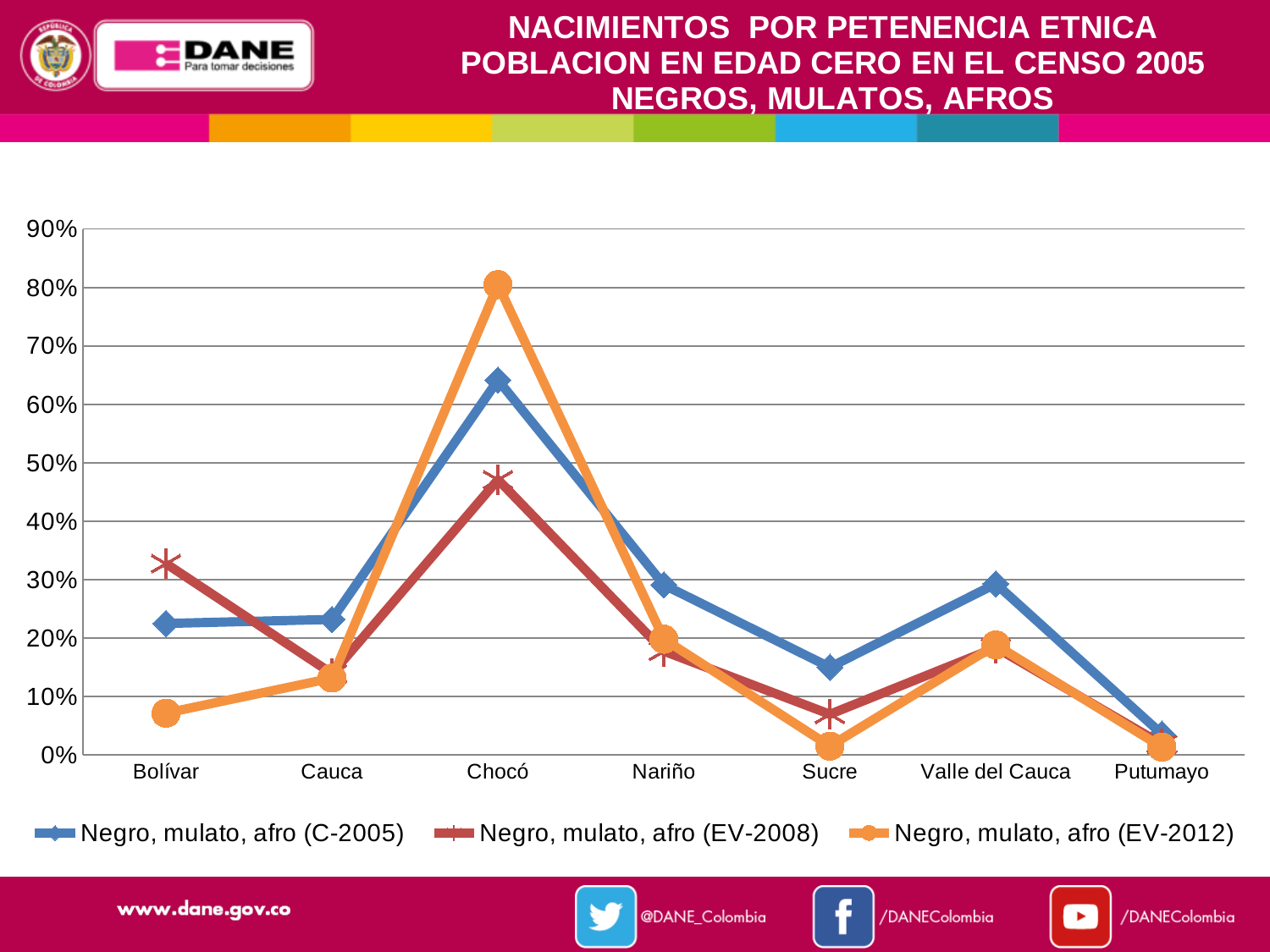

### Chart: NACIMIENTOS  POR PETENENCIA ETNICA
POBLACION EN EDAD CERO EN EL CENSO 2005
NEGROS, MULATOS, AFROS

| Category | Negro, mulato, afro (C-2005) | Negro, mulato, afro (EV-2008) | Negro, mulato, afro (EV-2012) |
|---|---|---|---|
| Bolívar | 0.22502034647134062 | 0.3274448154030665 | 0.07161049894099042 |
| Cauca | 0.23193916349809898 | 0.13926901091287033 | 0.13158341347513727 |
| Chocó | 0.641662310507057 | 0.471084770114943 | 0.8049093534413606 |
| Nariño | 0.29105247836557563 | 0.17753605826824476 | 0.19807146908678389 |
| Sucre | 0.1501255530312089 | 0.06965857312277637 | 0.015180878552971584 |
| Valle del Cauca | 0.29288560664789837 | 0.18371234079202373 | 0.18833735801806645 |
| Putumayo | 0.03581526861451464 | 0.018636171113934785 | 0.01350721937587331 |